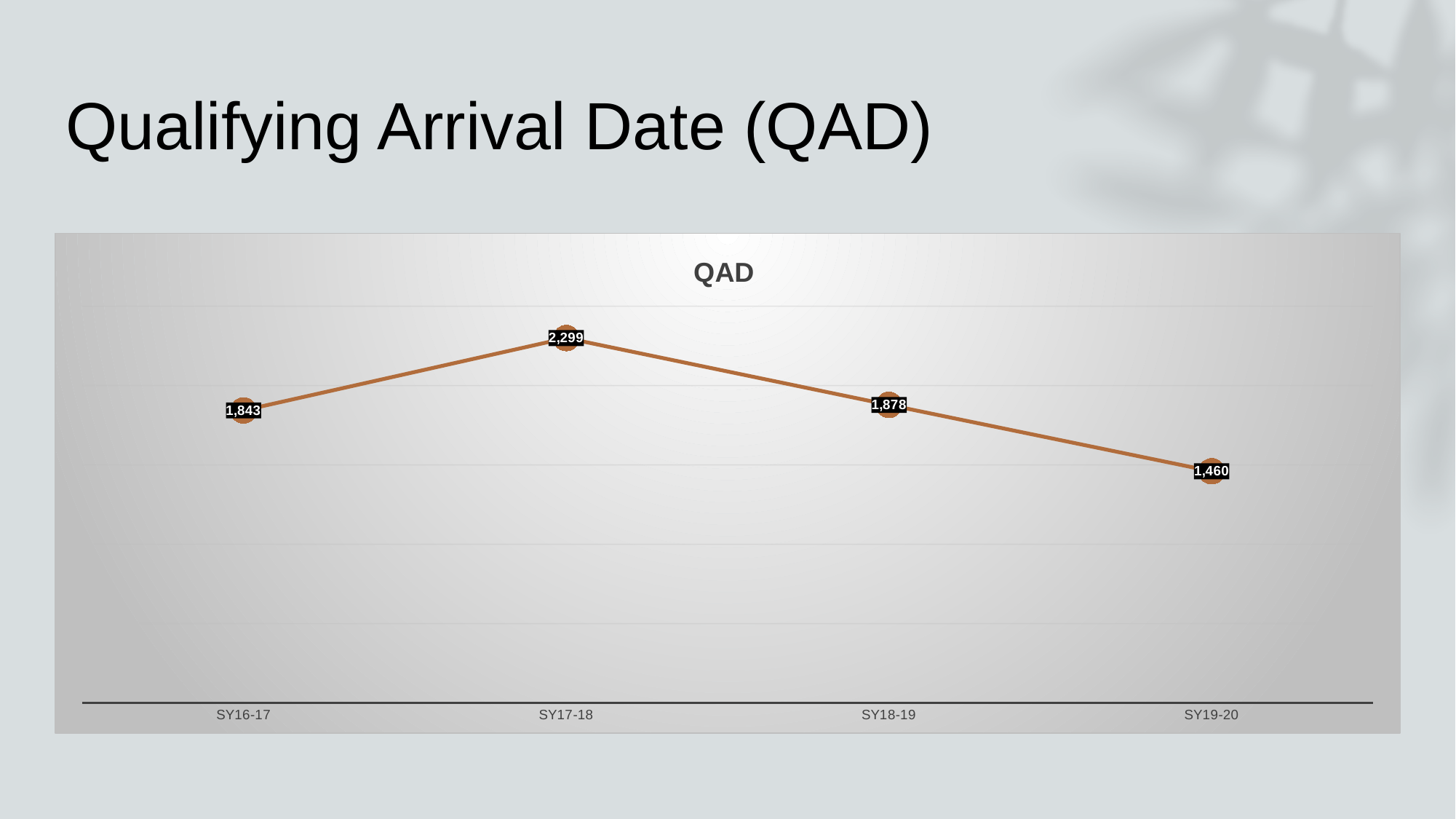

# Qualifying Arrival Date (QAD)

### Chart:

| Category | QAD  |
|---|---|
| SY16-17 | 1843.0 |
| SY17-18 | 2299.0 |
| SY18-19 | 1878.0 |
| SY19-20 | 1460.0 |